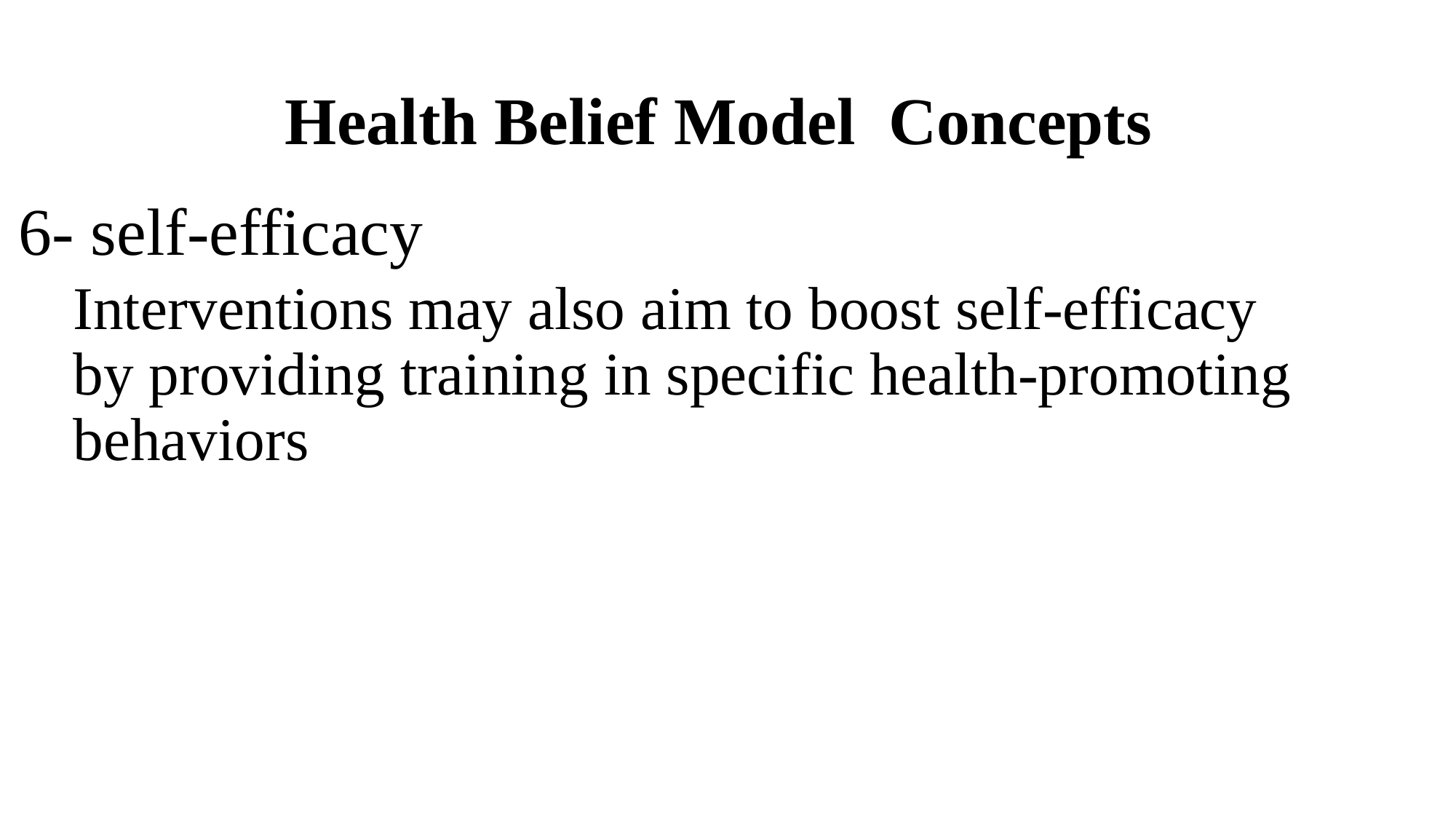

# Health Belief Model  Concepts
6- self-efficacy
Interventions may also aim to boost self-efficacy by providing training in specific health-promoting behaviors